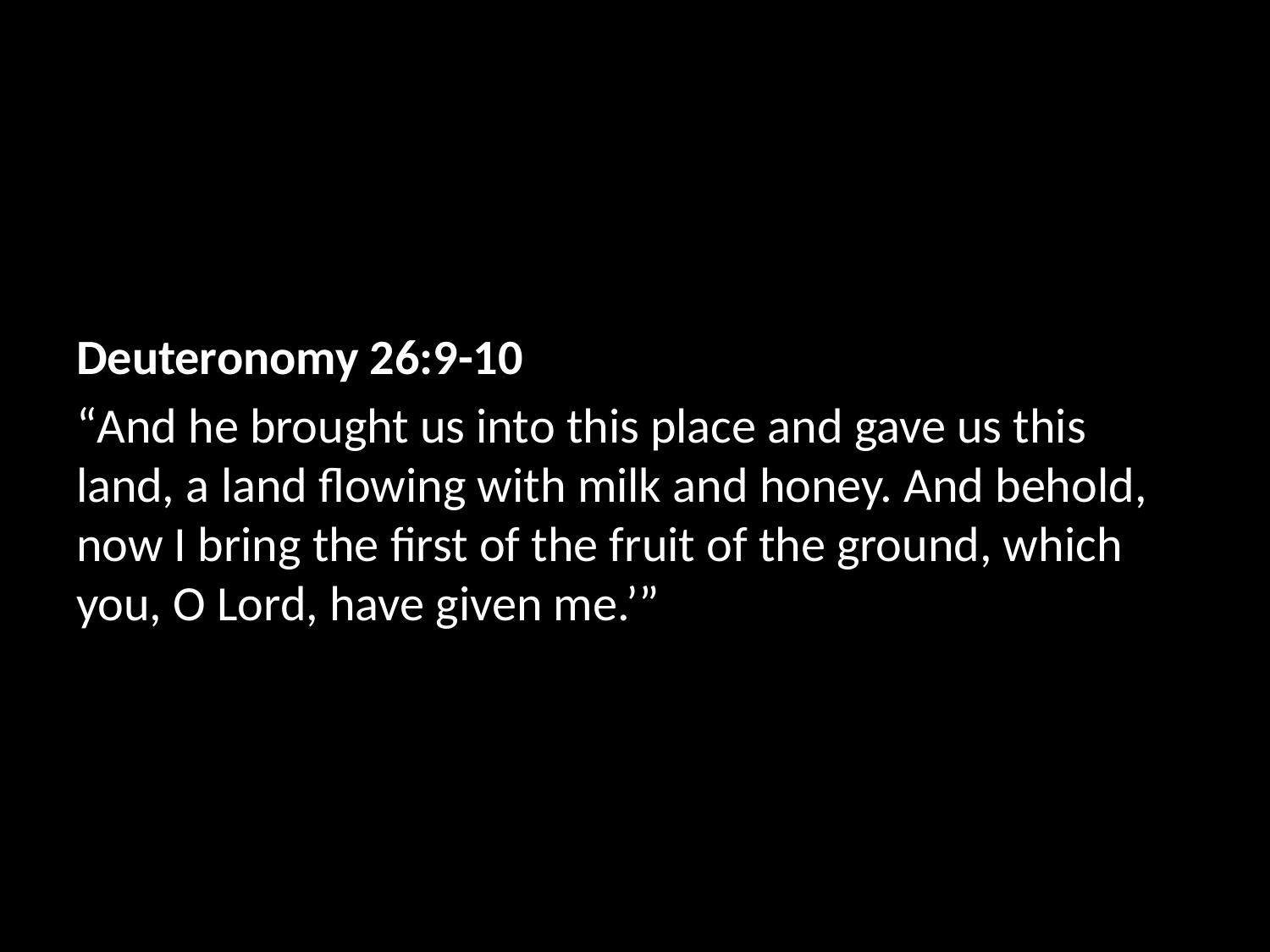

Deuteronomy 26:9-10
“And he brought us into this place and gave us this land, a land flowing with milk and honey. And behold, now I bring the first of the fruit of the ground, which you, O Lord, have given me.’”